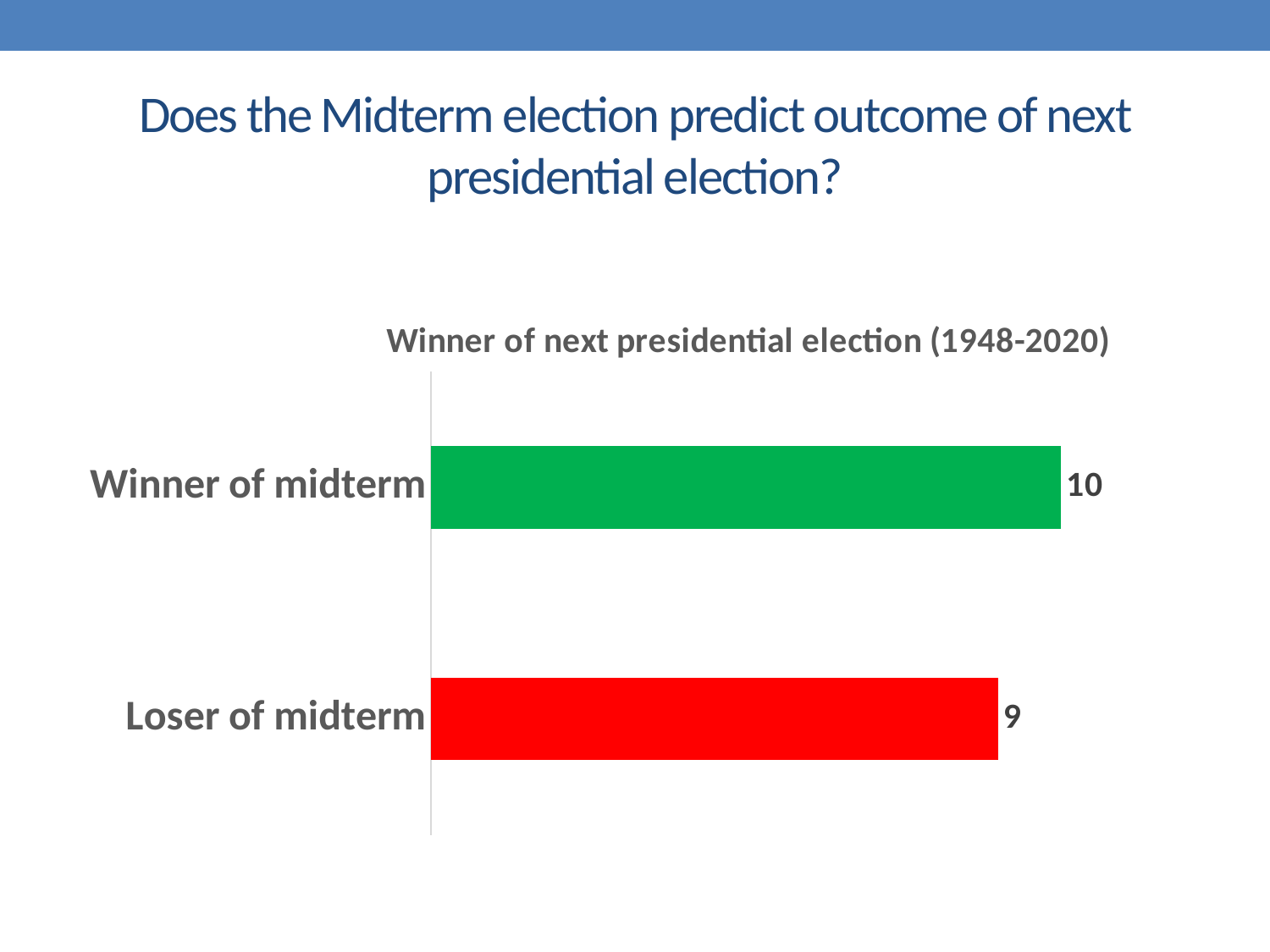

# Does the Midterm election predict outcome of next presidential election?

### Chart: Winner of next presidential election (1948-2020)

| Category | Winner of presidential election (1948-2020) |
|---|---|
| Loser of midterm | 9.0 |
| Winner of midterm | 10.0 |